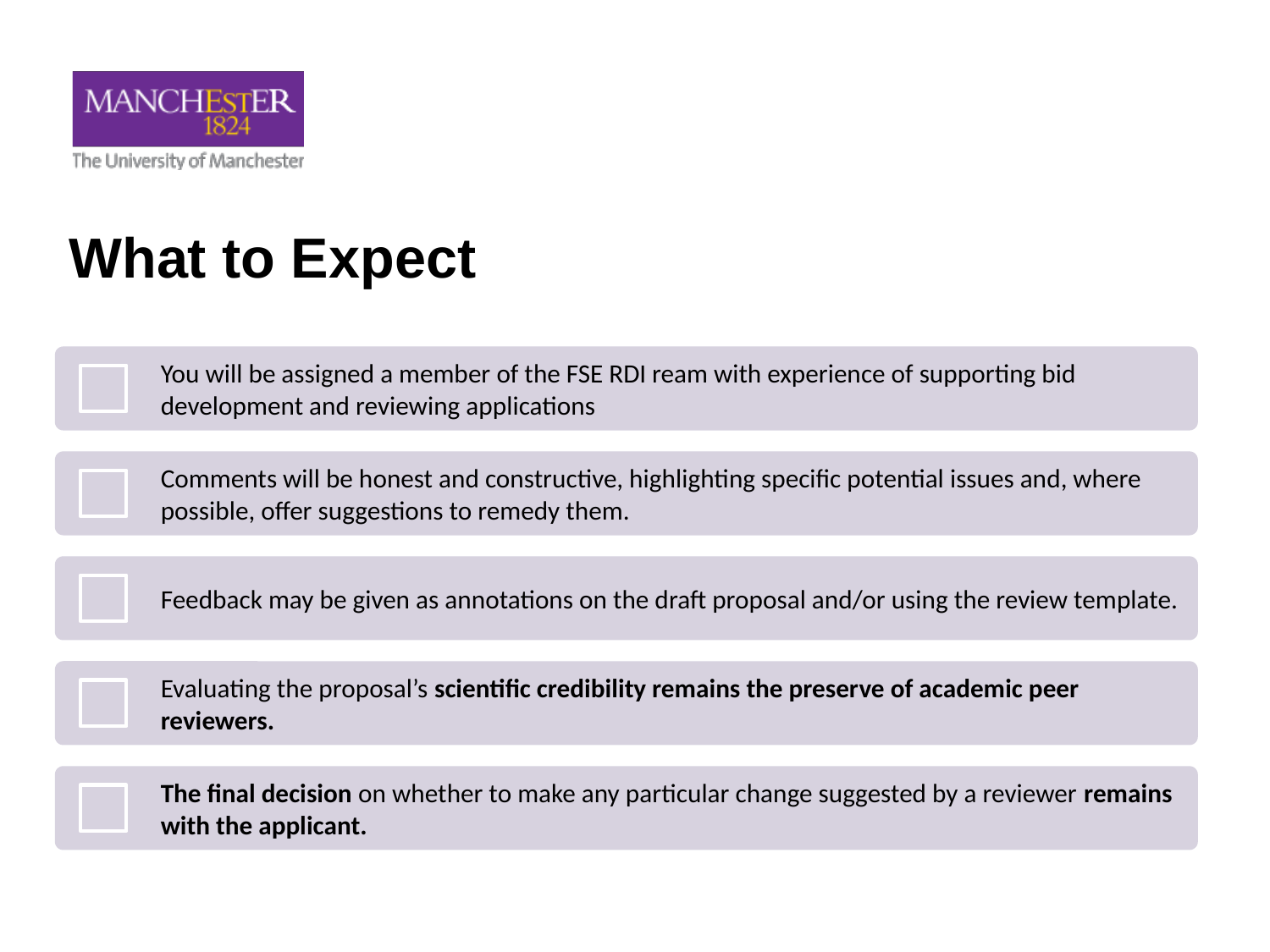

# What to Expect
You will be assigned a member of the FSE RDI ream with experience of supporting bid development and reviewing applications
Comments will be honest and constructive, highlighting specific potential issues and, where possible, offer suggestions to remedy them.
Feedback may be given as annotations on the draft proposal and/or using the review template.
Evaluating the proposal’s scientific credibility remains the preserve of academic peer reviewers.
The final decision on whether to make any particular change suggested by a reviewer remains with the applicant.